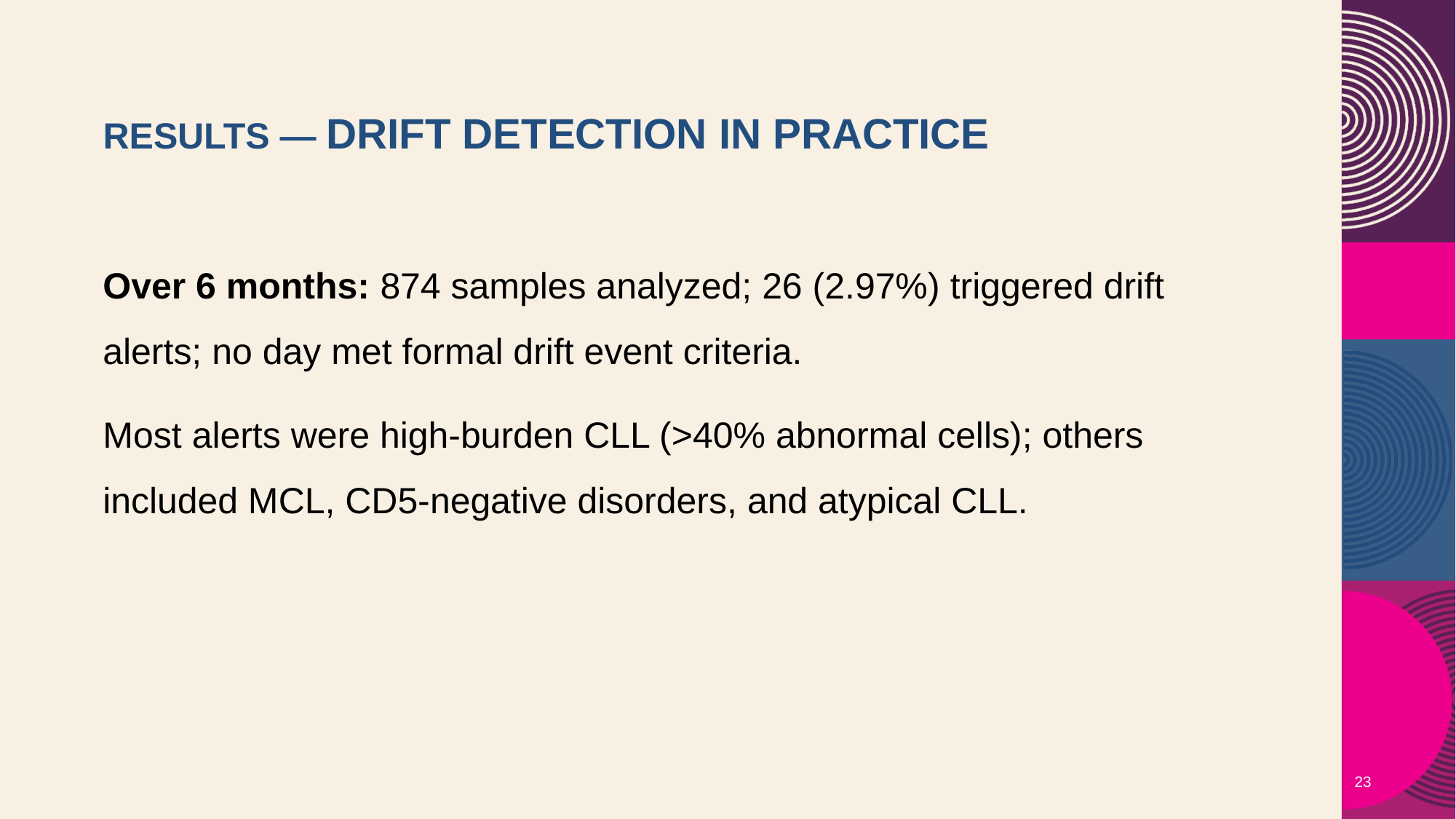

# Results — Drift detection in practice
Over 6 months: 874 samples analyzed; 26 (2.97%) triggered drift alerts; no day met formal drift event criteria.
Most alerts were high‑burden CLL (>40% abnormal cells); others included MCL, CD5‑negative disorders, and atypical CLL.
23